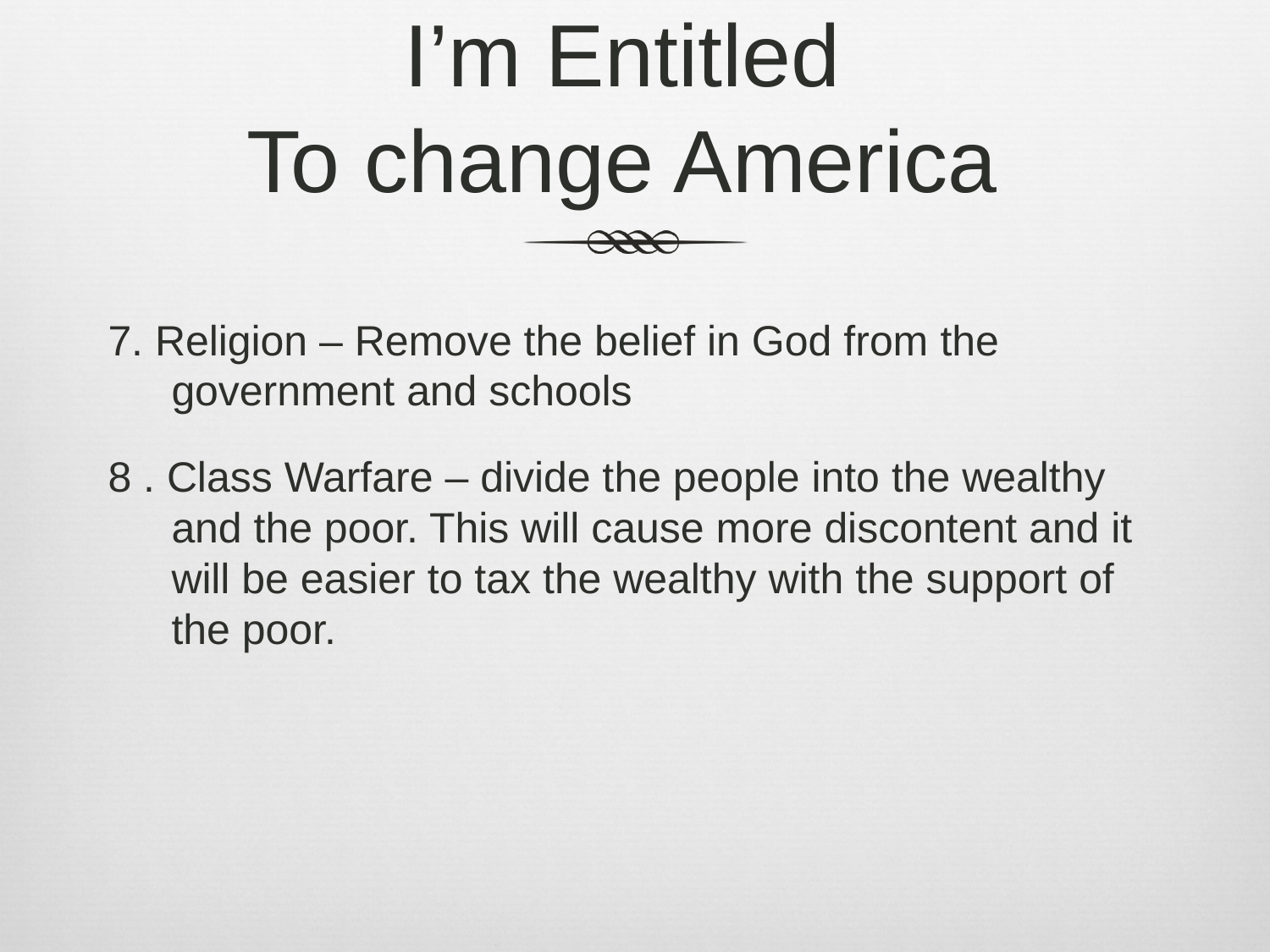

# I’m Entitled To change America
7. Religion – Remove the belief in God from the government and schools
8 . Class Warfare – divide the people into the wealthy and the poor. This will cause more discontent and it will be easier to tax the wealthy with the support of the poor.